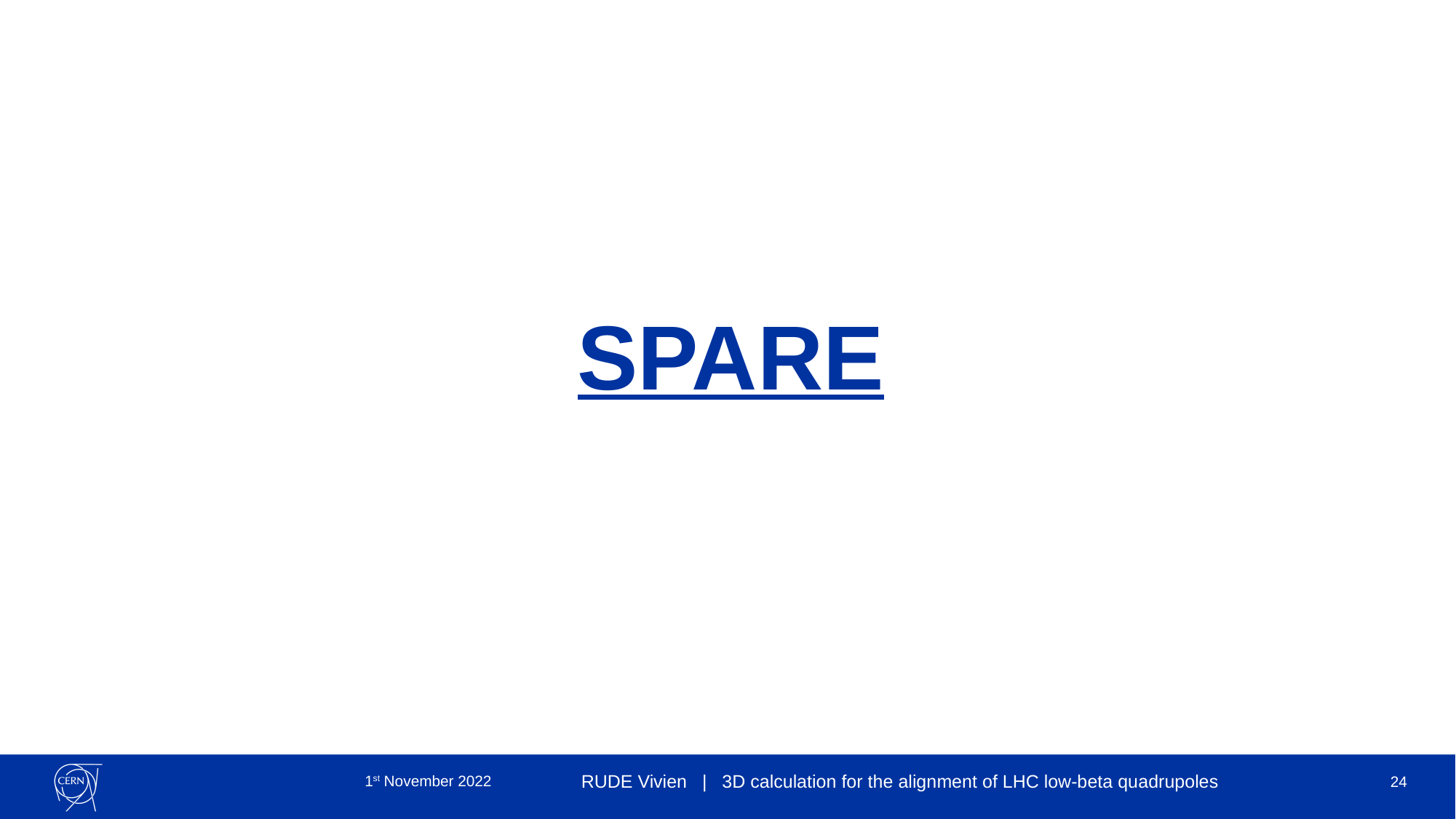

SPARE
1st November 2022
RUDE Vivien   |   3D calculation for the alignment of LHC low-beta quadrupoles
24